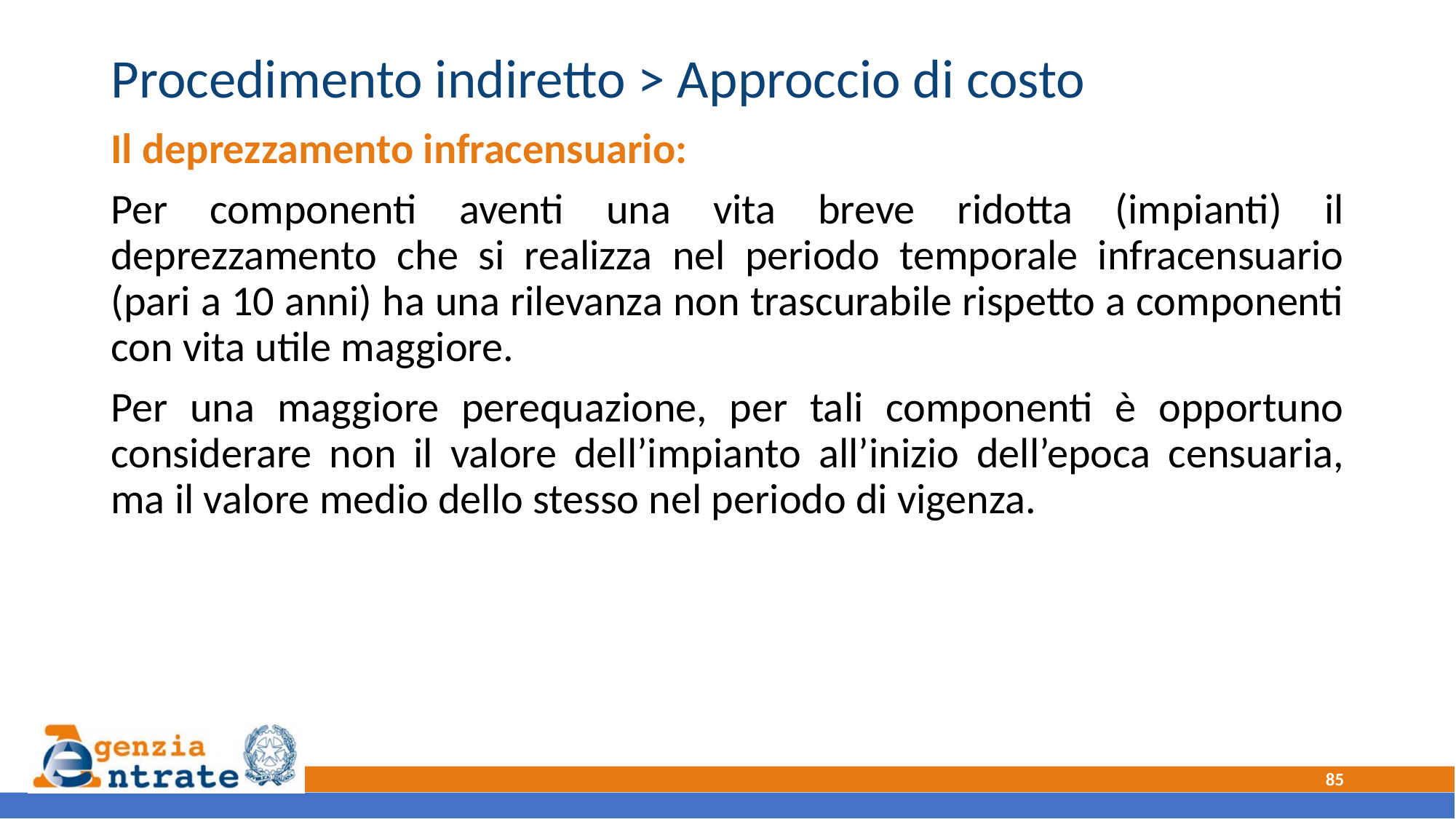

# Procedimento indiretto > Approccio di costo
Il deprezzamento infracensuario:
Per componenti aventi una vita breve ridotta (impianti) il deprezzamento che si realizza nel periodo temporale infracensuario (pari a 10 anni) ha una rilevanza non trascurabile rispetto a componenti con vita utile maggiore.
Per una maggiore perequazione, per tali componenti è opportuno considerare non il valore dell’impianto all’inizio dell’epoca censuaria, ma il valore medio dello stesso nel periodo di vigenza.